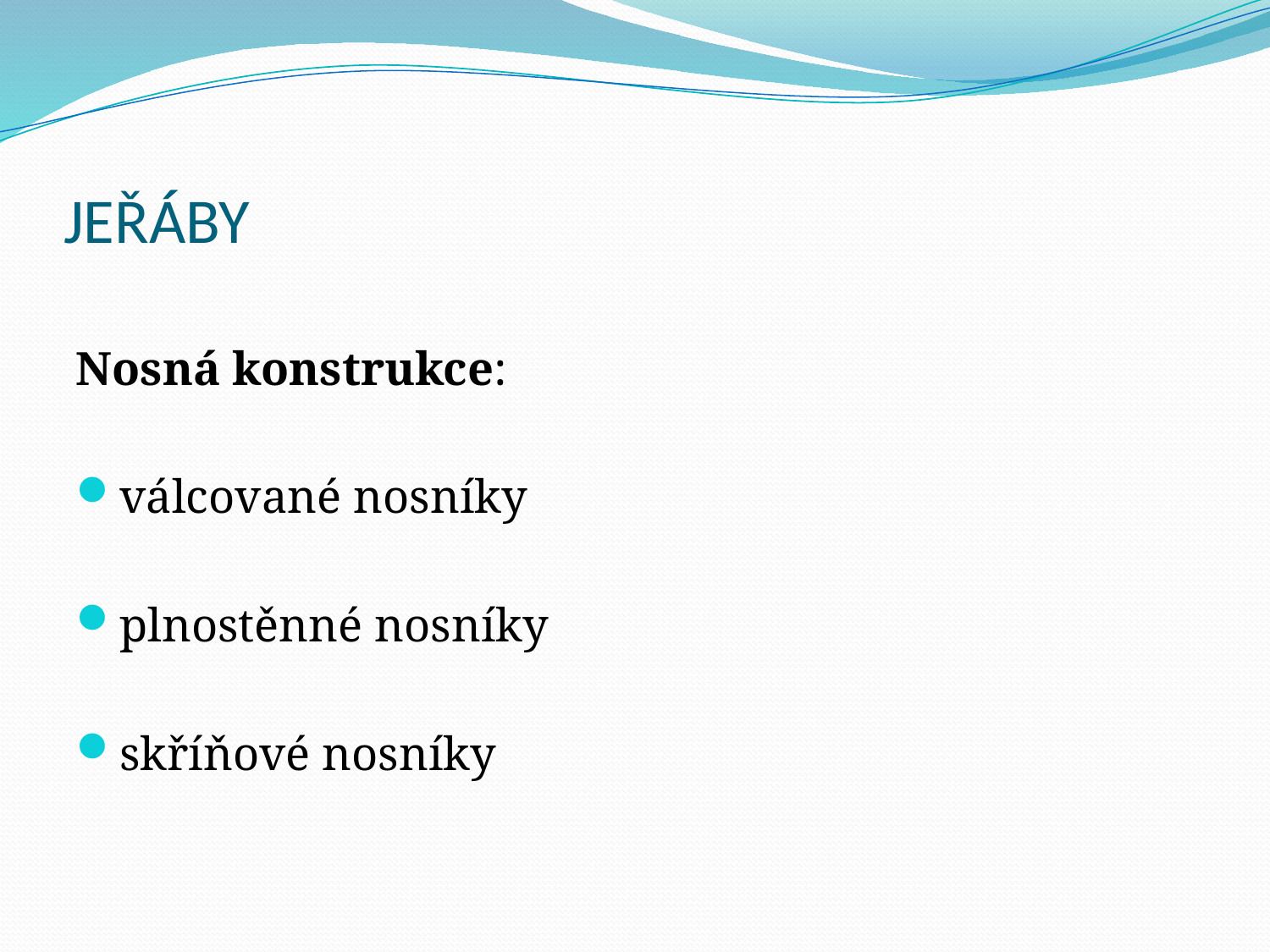

# JEŘÁBY

Nosná konstrukce:

válcované nosníky

plnostěnné nosníky

skříňové nosníky